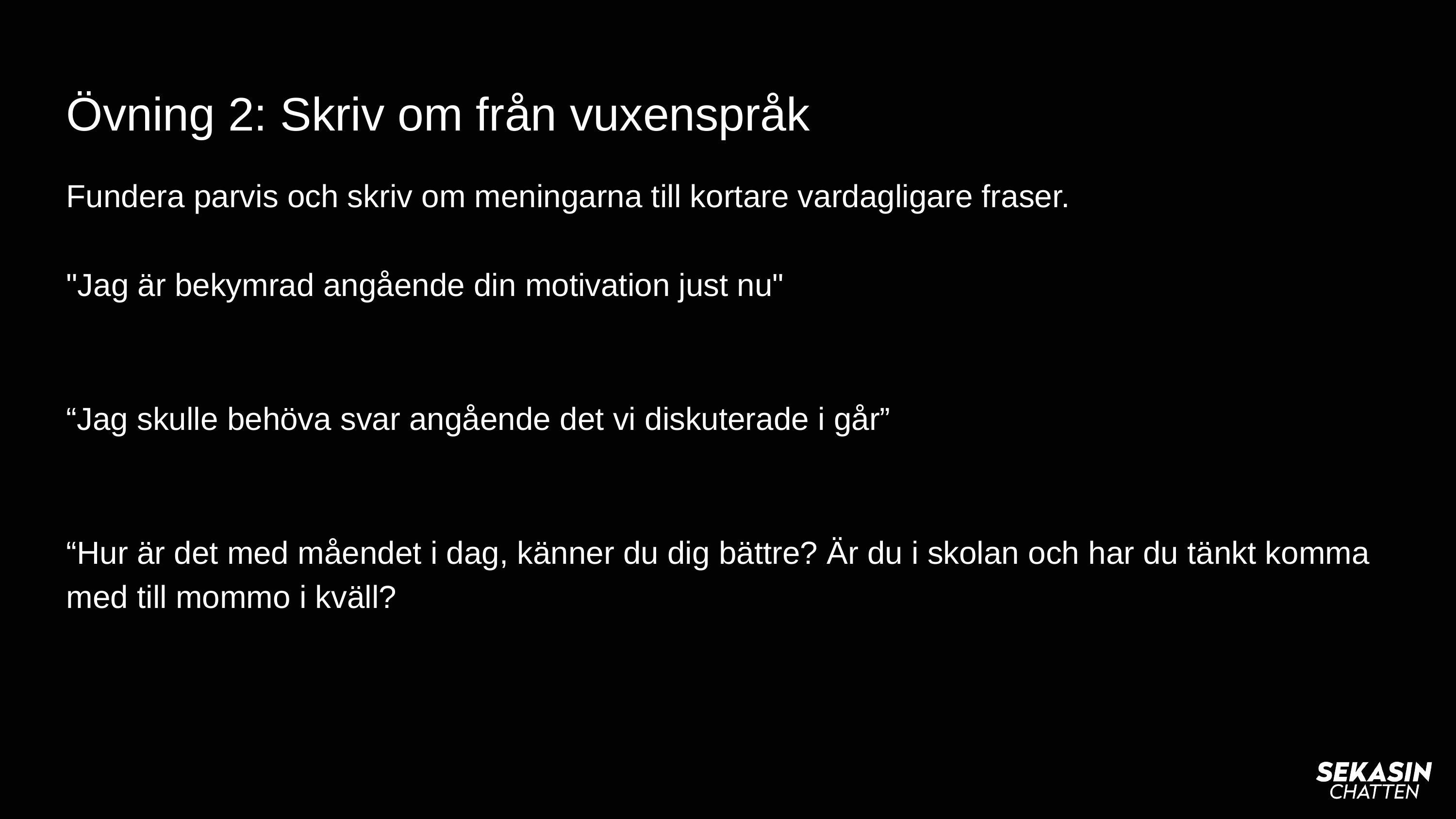

Övning 2: Skriv om från vuxenspråk
Fundera parvis och skriv om meningarna till kortare vardagligare fraser.

"Jag är bekymrad angående din motivation just nu"

“Jag skulle behöva svar angående det vi diskuterade i går”

“Hur är det med måendet i dag, känner du dig bättre? Är du i skolan och har du tänkt komma med till mommo i kväll?